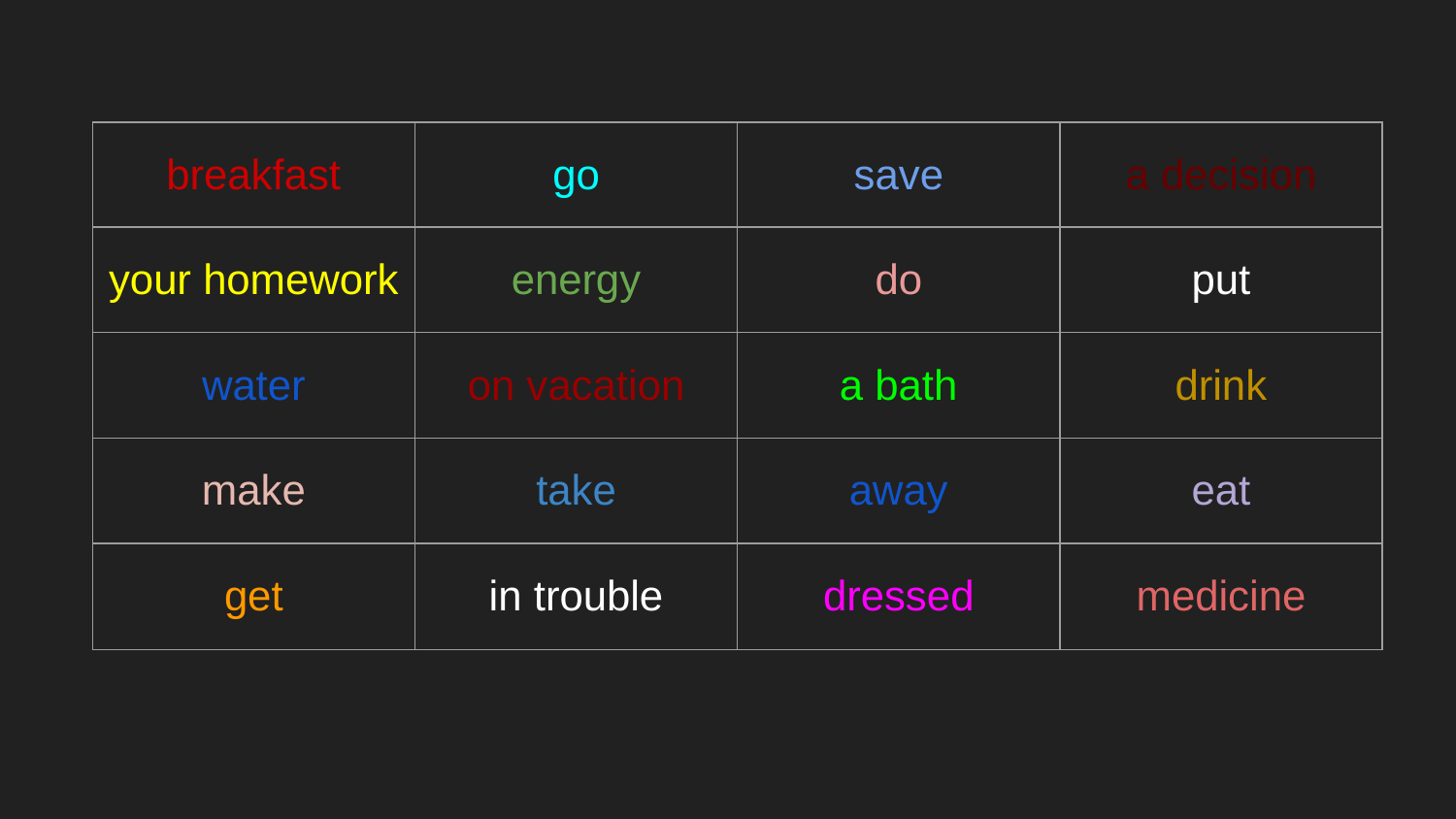

| breakfast | go | save | a decision |
| --- | --- | --- | --- |
| your homework | energy | do | put |
| water | on vacation | a bath | drink |
| make | take | away | eat |
| get | in trouble | dressed | medicine |